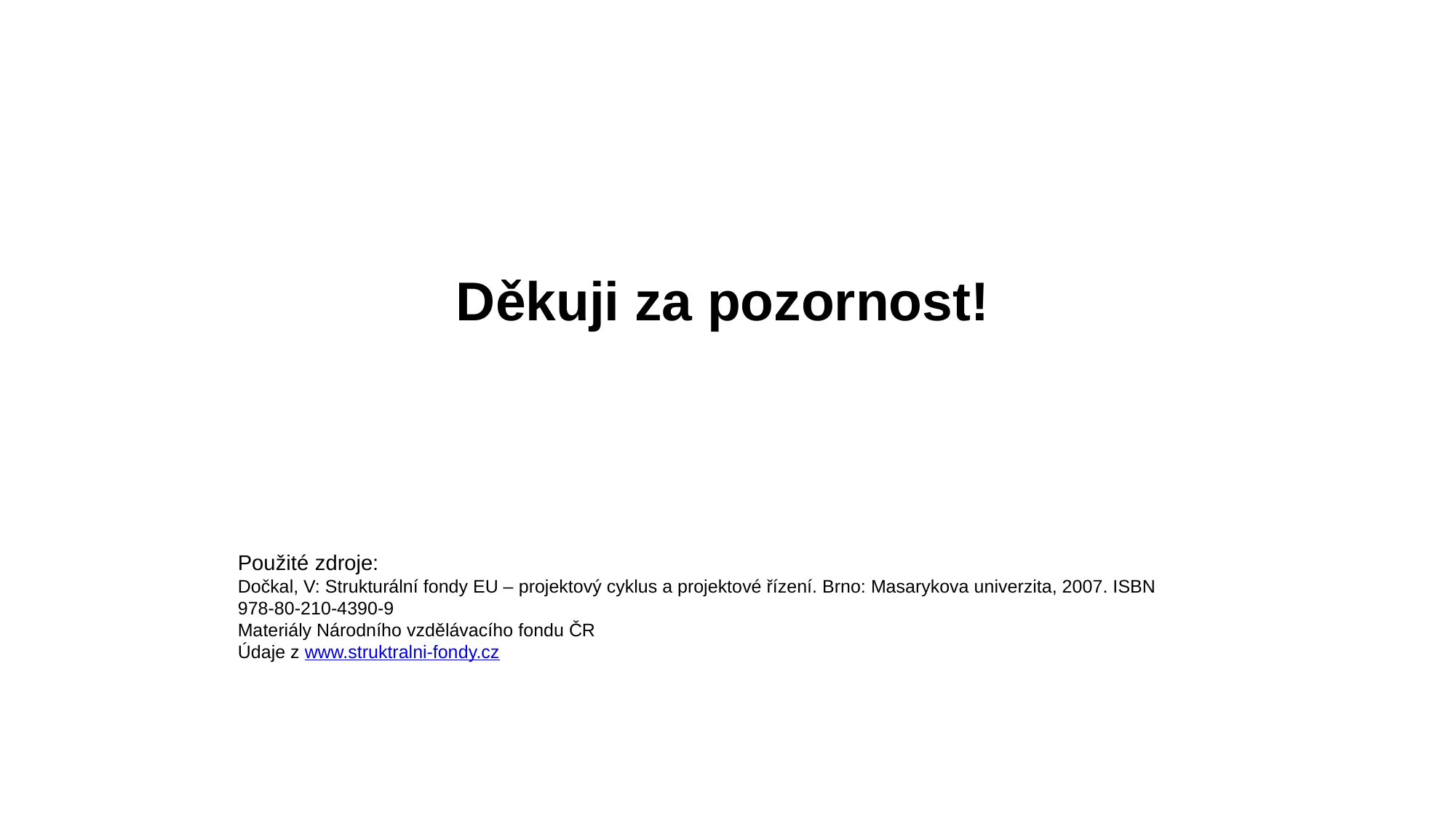

# Děkuji za pozornost!

Použité zdroje:
Dočkal, V: Strukturální fondy EU – projektový cyklus a projektové řízení. Brno: Masarykova univerzita, 2007. ISBN 978-80-210-4390-9
Materiály Národního vzdělávacího fondu ČR
Údaje z www.struktralni-fondy.cz